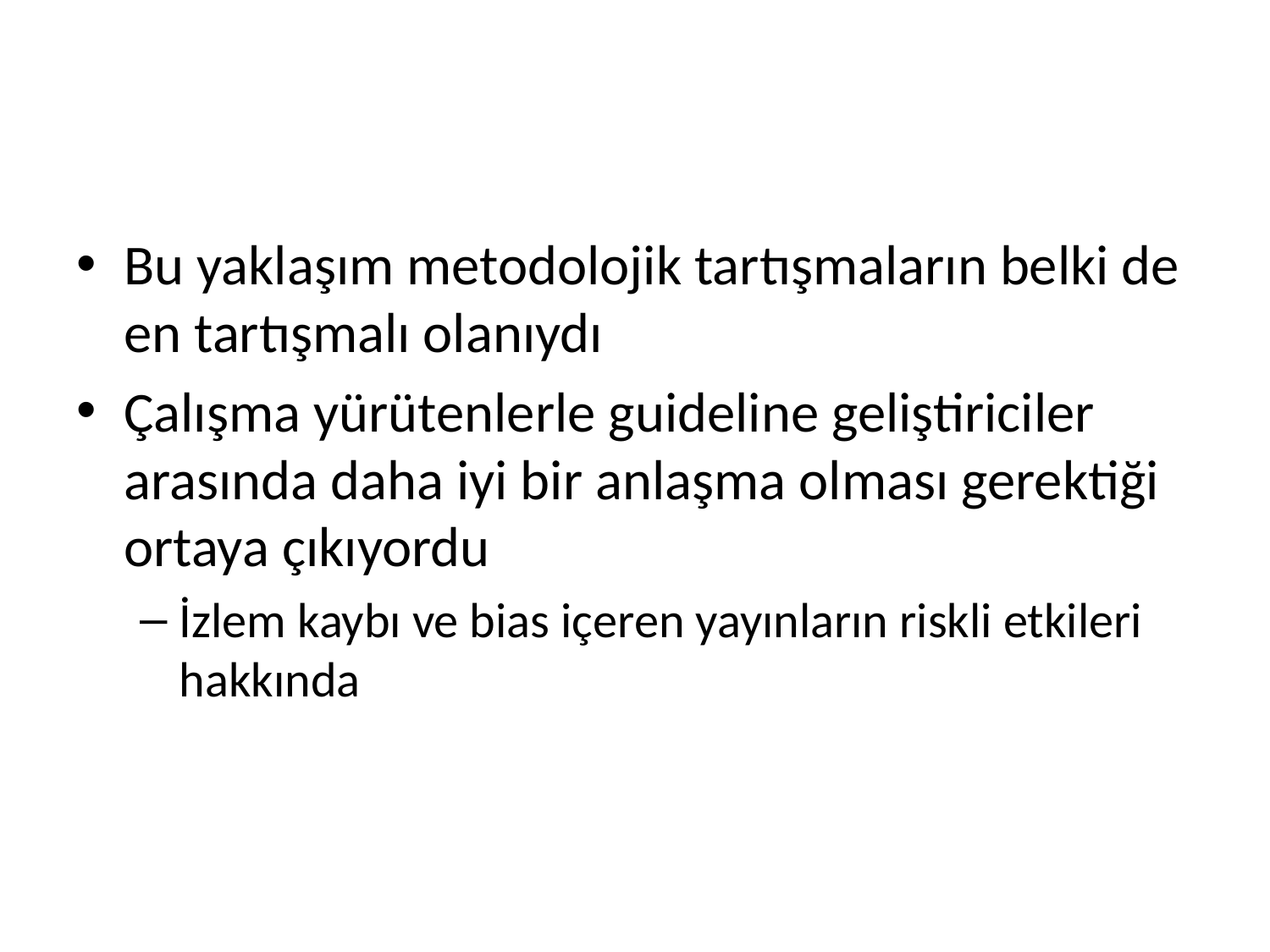

#
Bu yaklaşım metodolojik tartışmaların belki de en tartışmalı olanıydı
Çalışma yürütenlerle guideline geliştiriciler arasında daha iyi bir anlaşma olması gerektiği ortaya çıkıyordu
İzlem kaybı ve bias içeren yayınların riskli etkileri hakkında